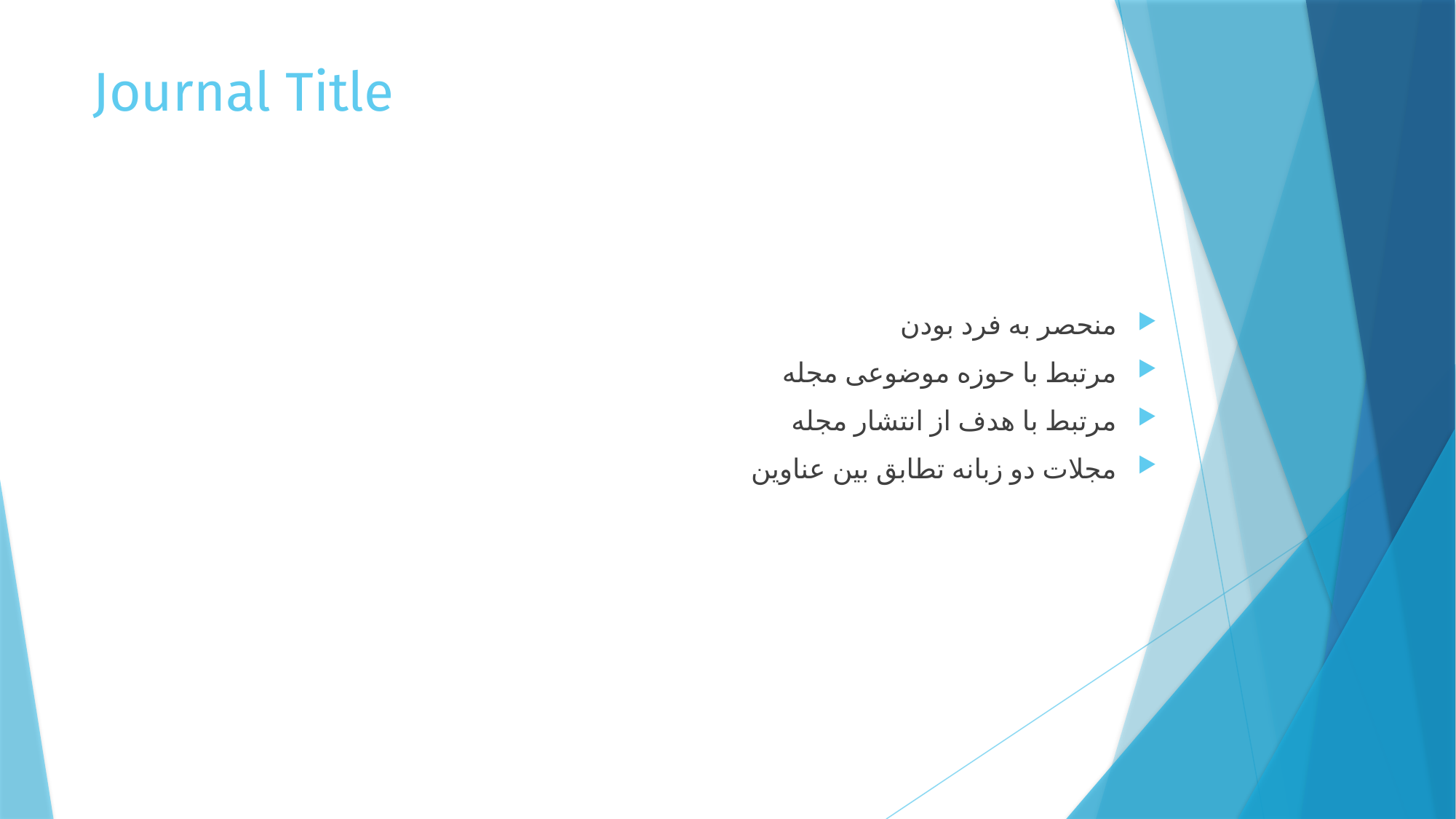

# Journal Title
منحصر به فرد بودن
مرتبط با حوزه موضوعی مجله
مرتبط با هدف از انتشار مجله
مجلات دو زبانه تطابق بین عناوین